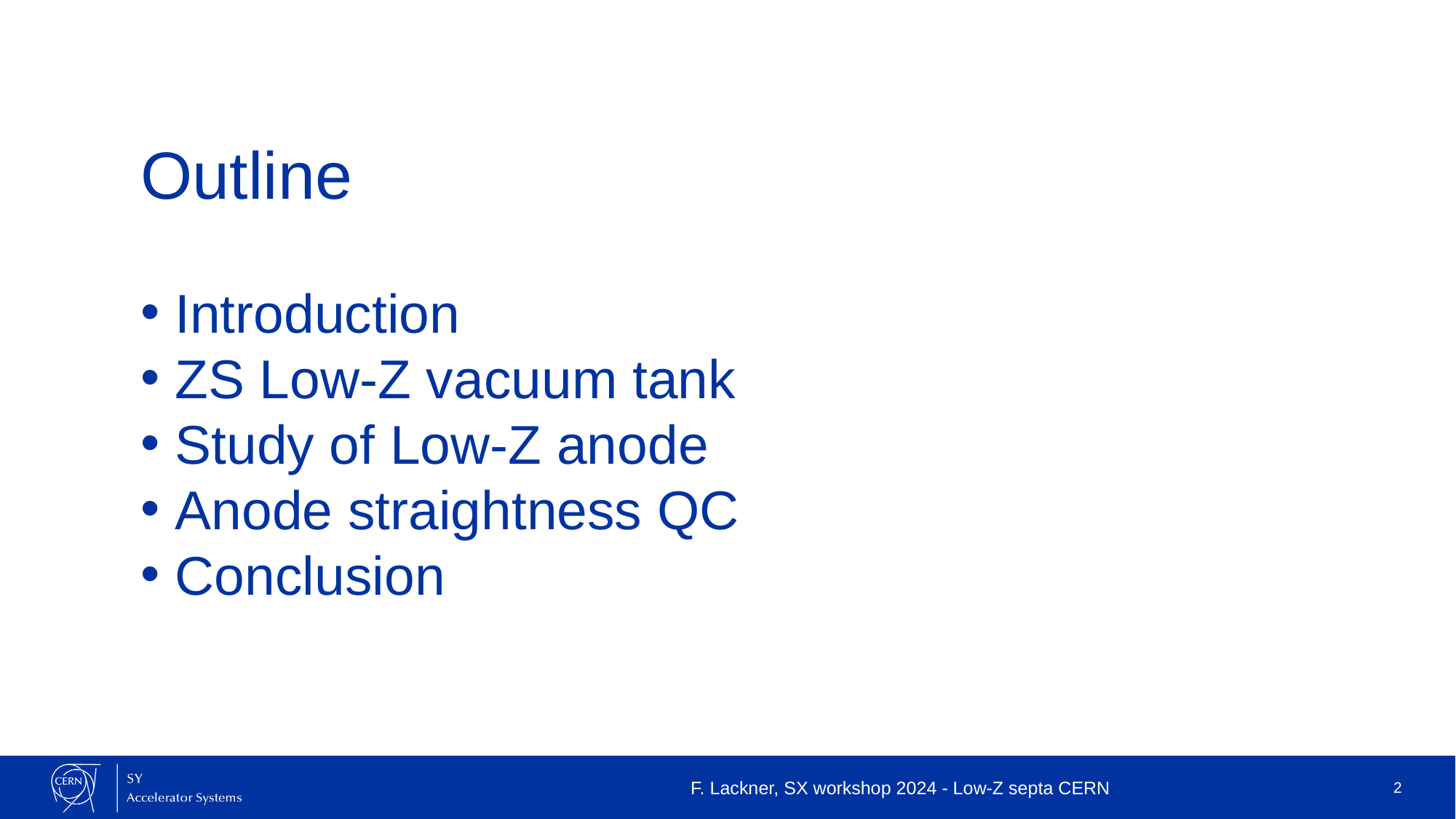

Outline

Introduction
ZS Low-Z vacuum tank
Study of Low-Z anode
Anode straightness QC
Conclusion
F. Lackner, SX workshop 2024 - Low-Z septa CERN
2